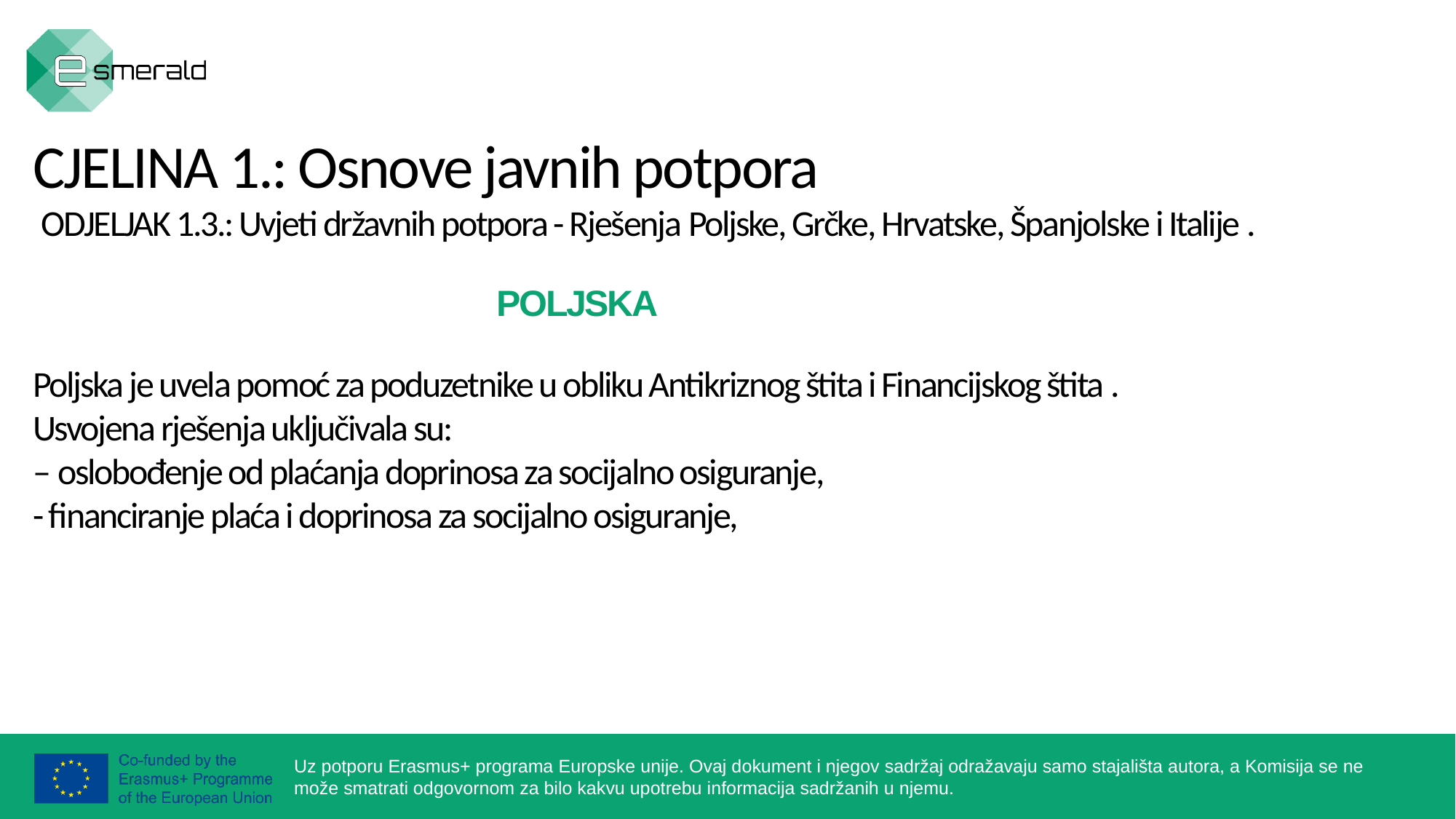

CJELINA 1.: Osnove javnih potpora
 ODJELJAK 1.3.: Uvjeti državnih potpora - Rješenja Poljske, Grčke, Hrvatske, Španjolske i Italije .

                                                                                         POLJSKA

Poljska je uvela pomoć za poduzetnike u obliku Antikriznog štita i Financijskog štita .
Usvojena rješenja uključivala su:
– oslobođenje od plaćanja doprinosa za socijalno osiguranje,
- financiranje plaća i doprinosa za socijalno osiguranje,